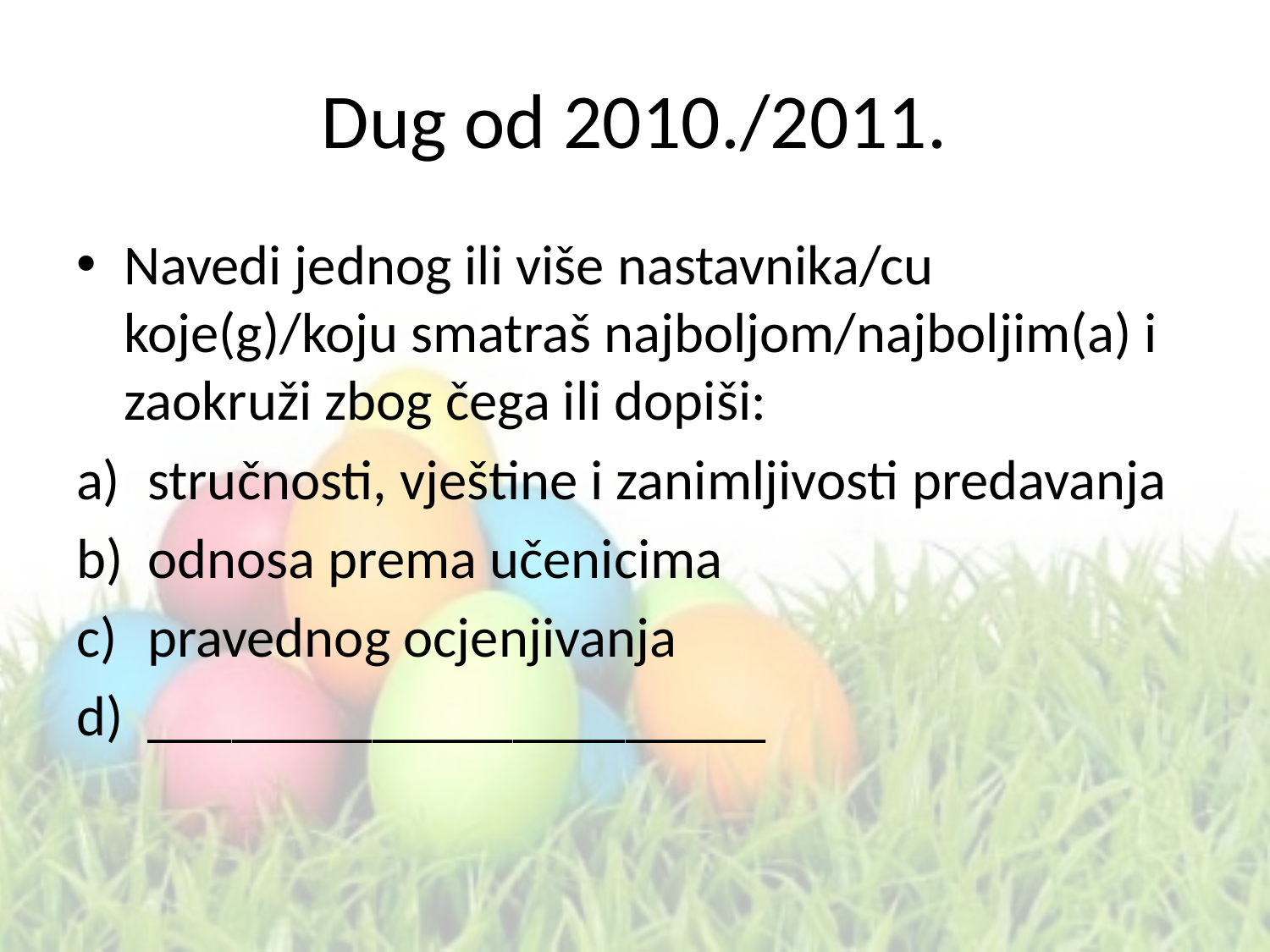

# Dug od 2010./2011.
Navedi jednog ili više nastavnika/cu koje(g)/koju smatraš najboljom/najboljim(a) i zaokruži zbog čega ili dopiši:
stručnosti, vještine i zanimljivosti predavanja
odnosa prema učenicima
pravednog ocjenjivanja
______________________